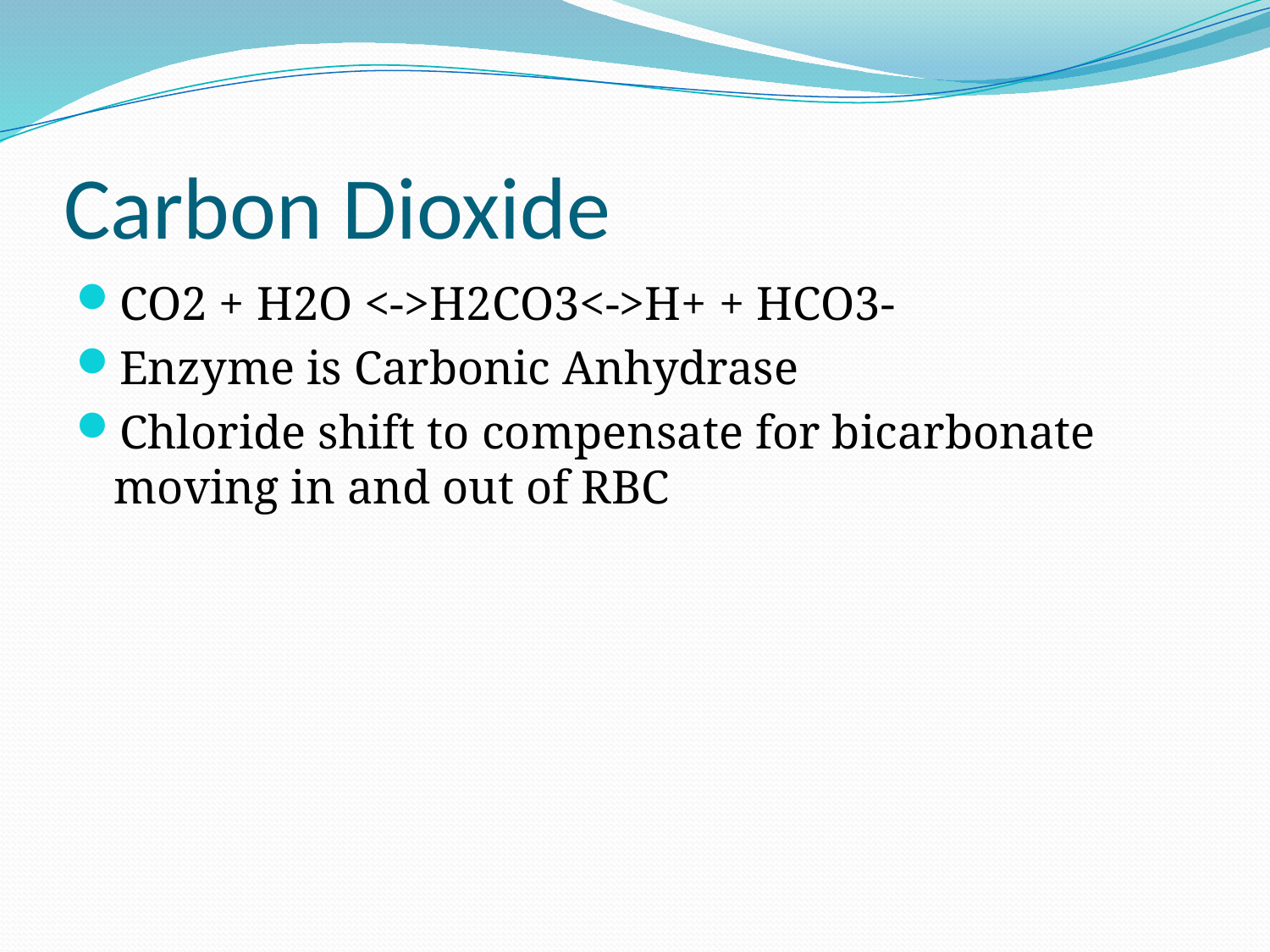

# Carbon Dioxide
CO2 + H2O <->H2CO3<->H+ + HCO3-
Enzyme is Carbonic Anhydrase
Chloride shift to compensate for bicarbonate moving in and out of RBC